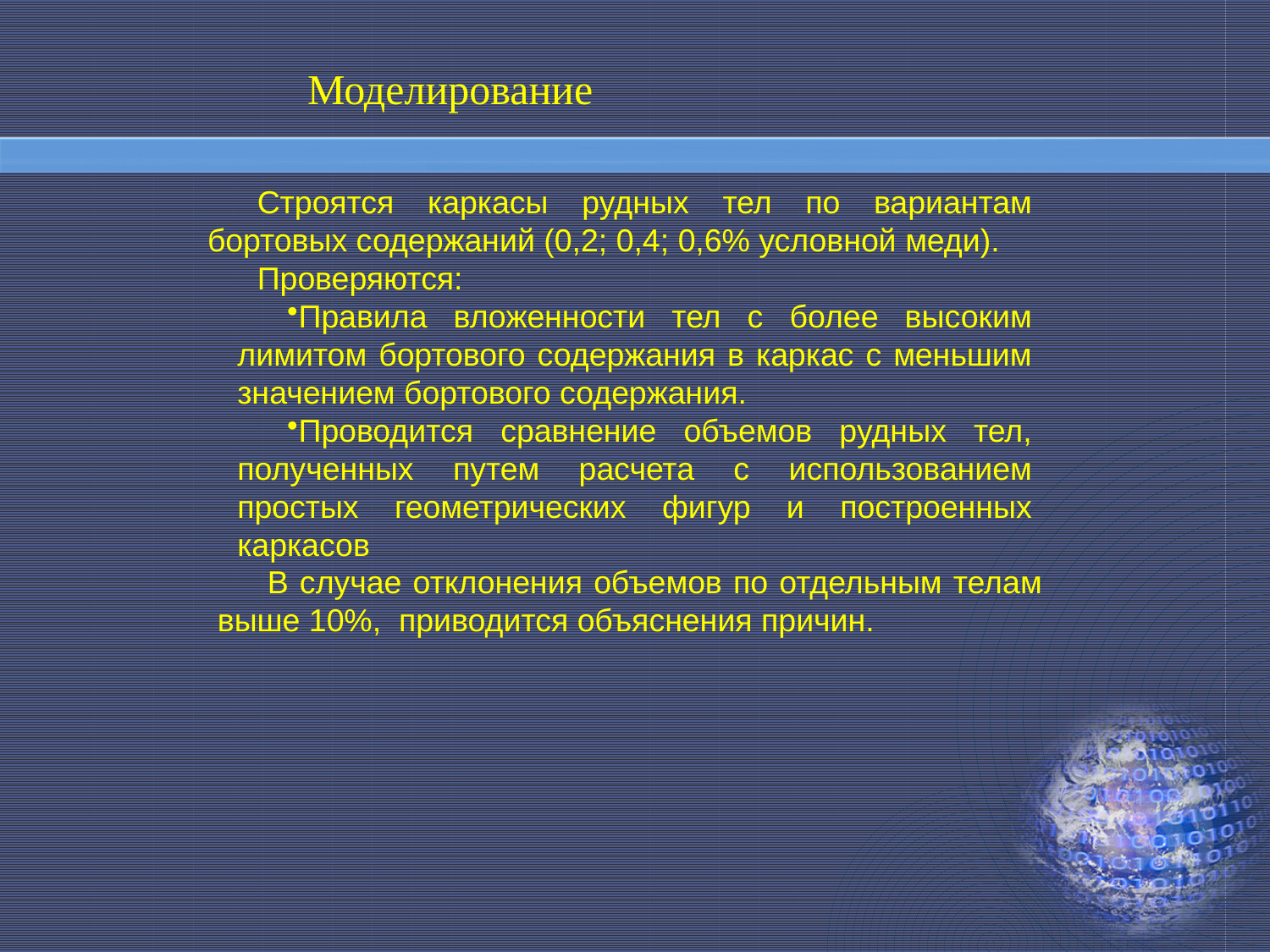

Моделирование
Строятся каркасы рудных тел по вариантам бортовых содержаний (0,2; 0,4; 0,6% условной меди).
Проверяются:
Правила вложенности тел с более высоким лимитом бортового содержания в каркас с меньшим значением бортового содержания.
Проводится сравнение объемов рудных тел, полученных путем расчета с использованием простых геометрических фигур и построенных каркасов
В случае отклонения объемов по отдельным телам выше 10%,  приводится объяснения причин.